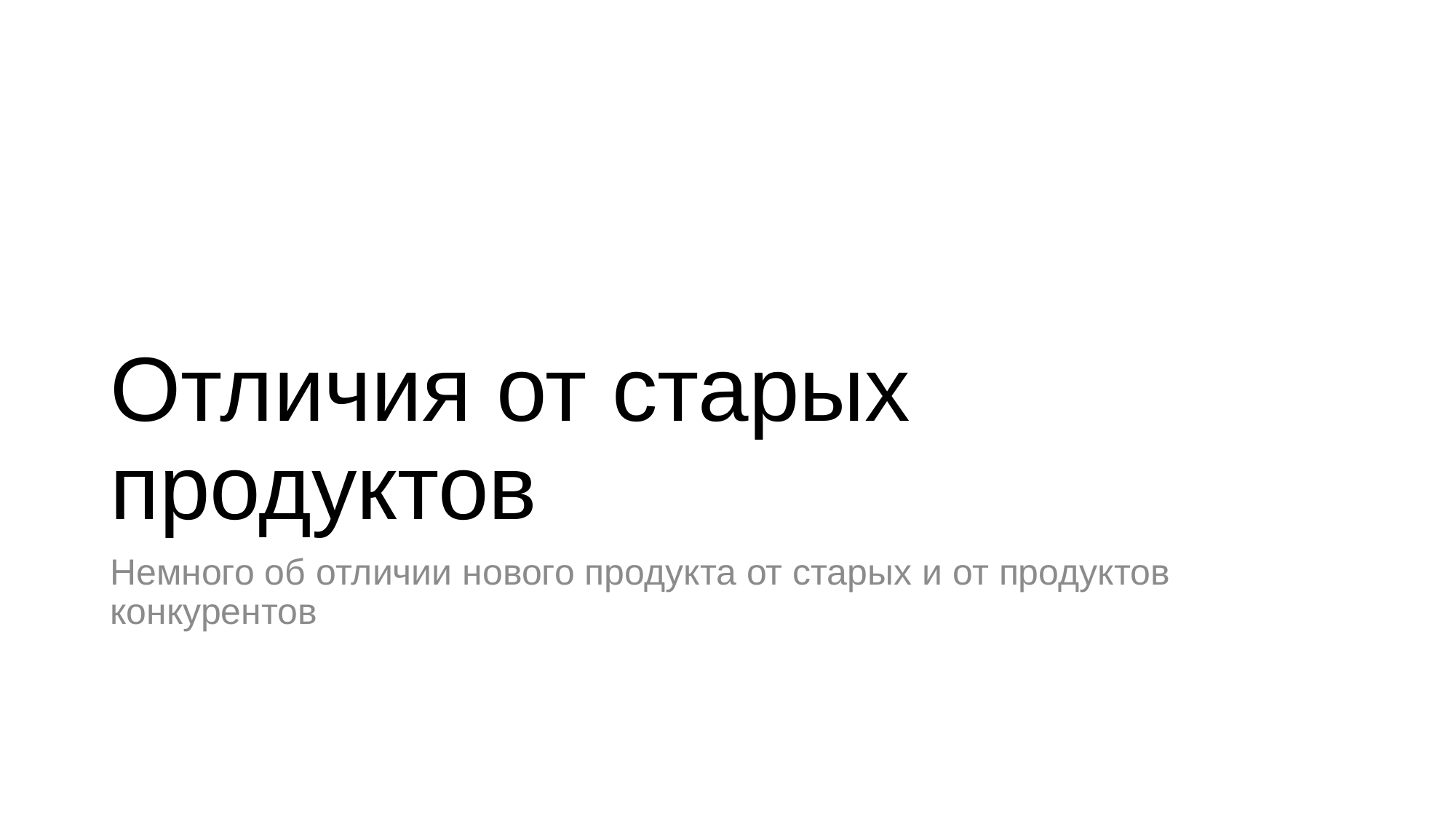

# Отличия от старых продуктов
Немного об отличии нового продукта от старых и от продуктов конкурентов